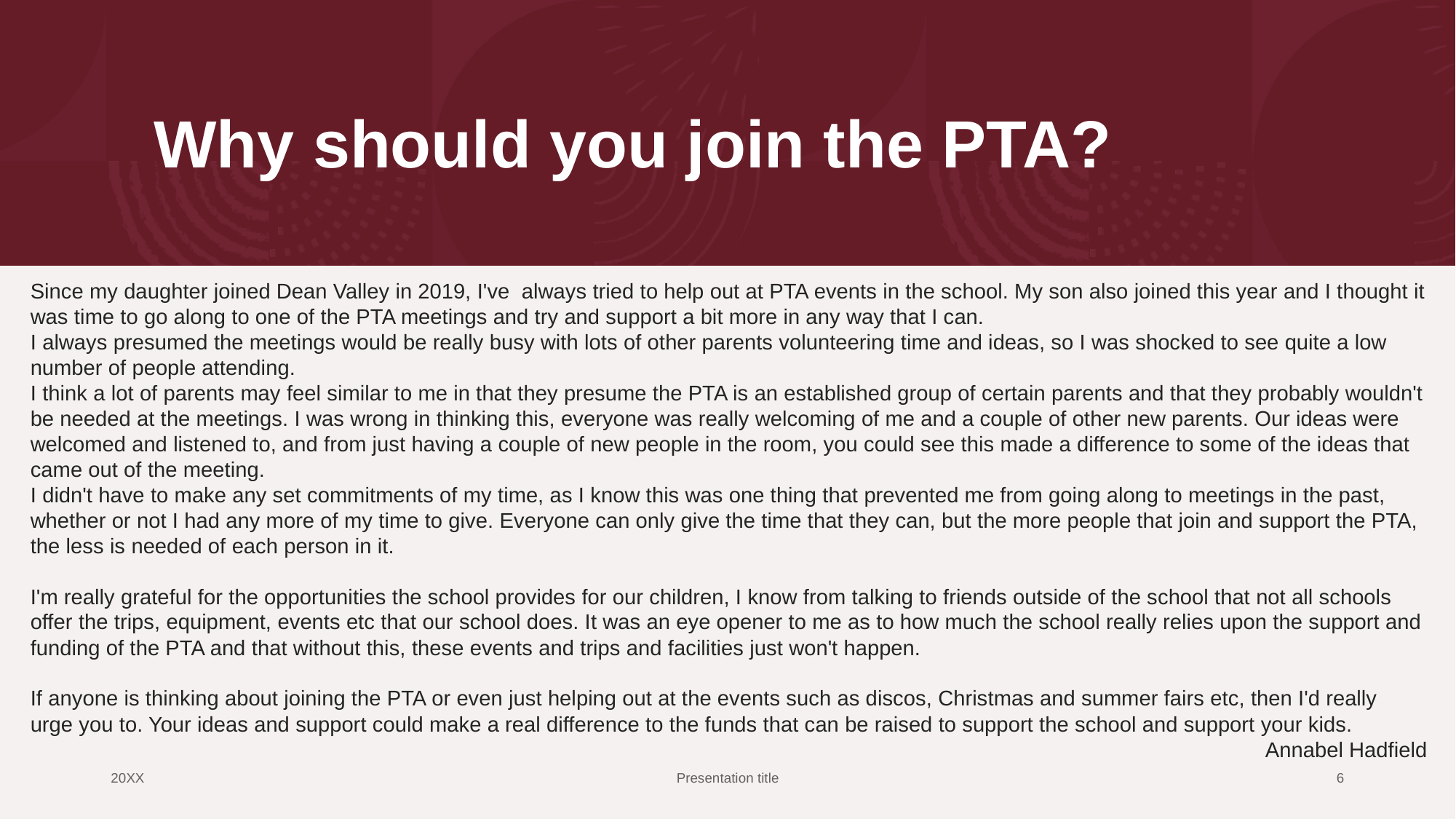

# Why should you join the PTA?
Since my daughter joined Dean Valley in 2019, I've  always tried to help out at PTA events in the school. My son also joined this year and I thought it was time to go along to one of the PTA meetings and try and support a bit more in any way that I can.
I always presumed the meetings would be really busy with lots of other parents volunteering time and ideas, so I was shocked to see quite a low number of people attending.
I think a lot of parents may feel similar to me in that they presume the PTA is an established group of certain parents and that they probably wouldn't be needed at the meetings. I was wrong in thinking this, everyone was really welcoming of me and a couple of other new parents. Our ideas were welcomed and listened to, and from just having a couple of new people in the room, you could see this made a difference to some of the ideas that came out of the meeting.
I didn't have to make any set commitments of my time, as I know this was one thing that prevented me from going along to meetings in the past, whether or not I had any more of my time to give. Everyone can only give the time that they can, but the more people that join and support the PTA, the less is needed of each person in it.
I'm really grateful for the opportunities the school provides for our children, I know from talking to friends outside of the school that not all schools offer the trips, equipment, events etc that our school does. It was an eye opener to me as to how much the school really relies upon the support and funding of the PTA and that without this, these events and trips and facilities just won't happen.
If anyone is thinking about joining the PTA or even just helping out at the events such as discos, Christmas and summer fairs etc, then I'd really urge you to. Your ideas and support could make a real difference to the funds that can be raised to support the school and support your kids.
Annabel Hadfield
20XX
Presentation title
6